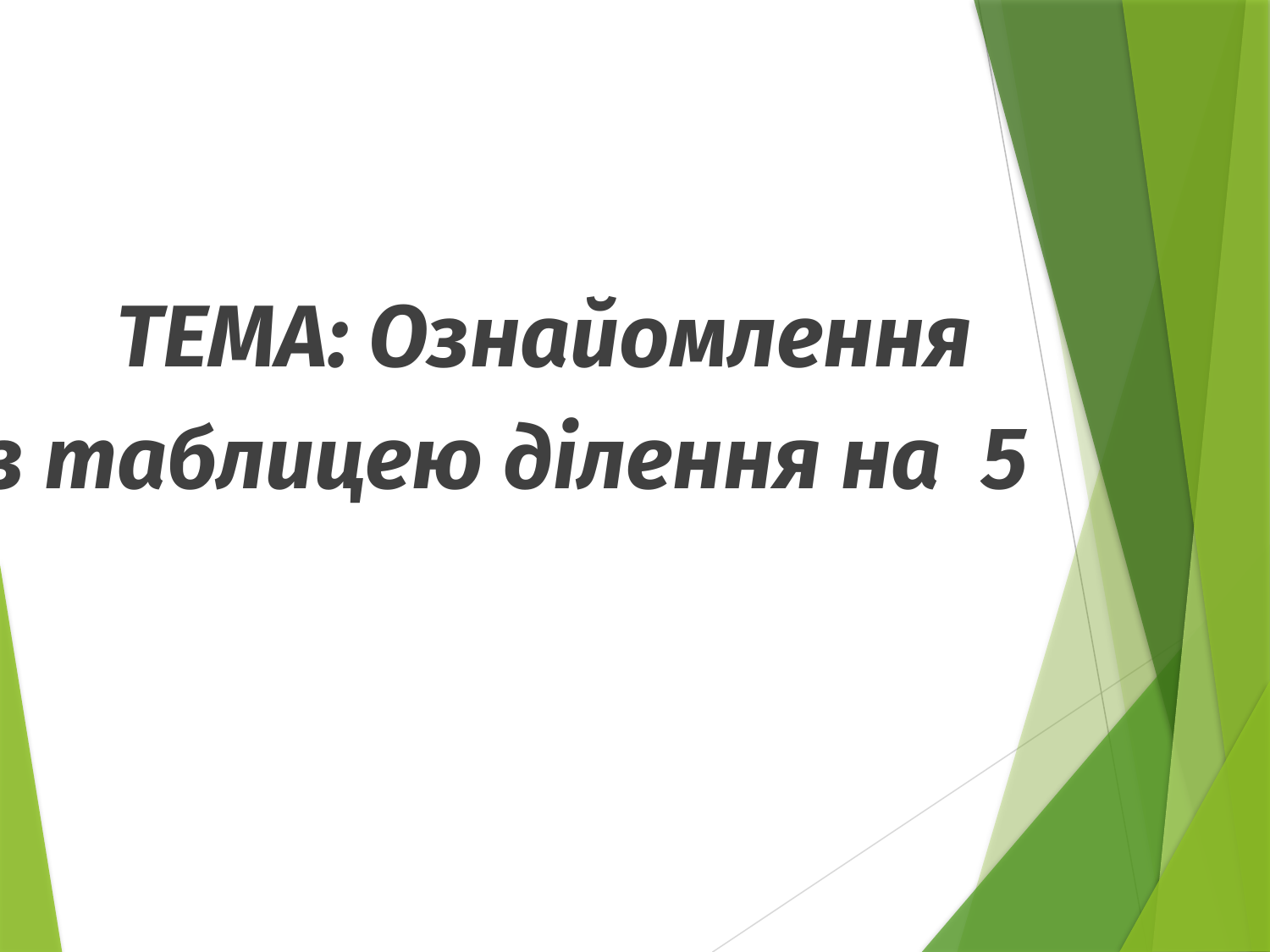

ТЕМА: Ознайомлення
з таблицею ділення на  5